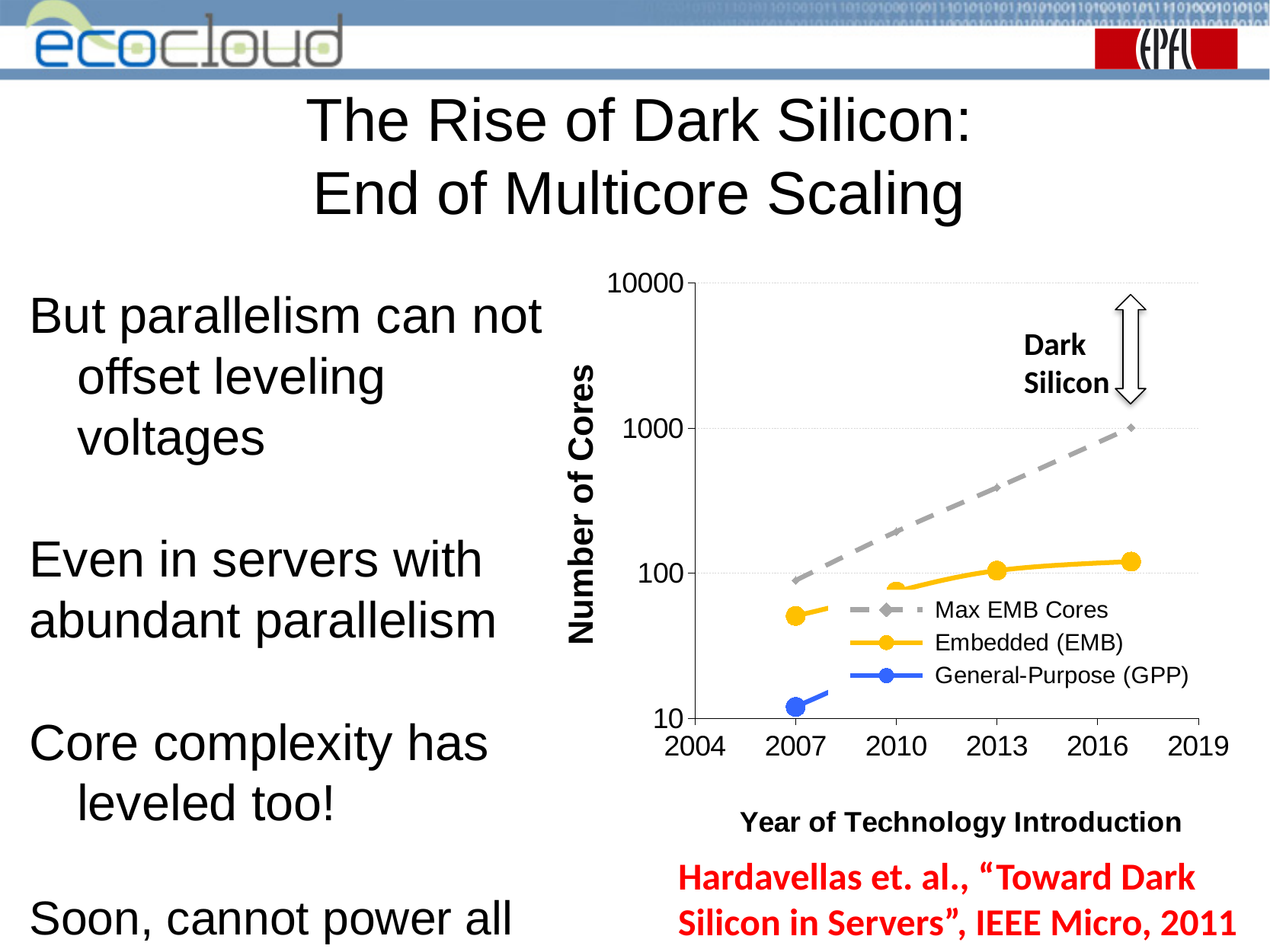

# The Rise of Dark Silicon: End of Multicore Scaling

But parallelism can not offset leveling voltages

Even in servers with abundant parallelism

Core complexity has leveled too!

Soon, cannot power all chip

### Chart

| Category |  Max EMB Cores |  |  |
|---|---|---|---|
Dark Silicon
Hardavellas et. al., “Toward Dark Silicon in Servers”, IEEE Micro, 2011